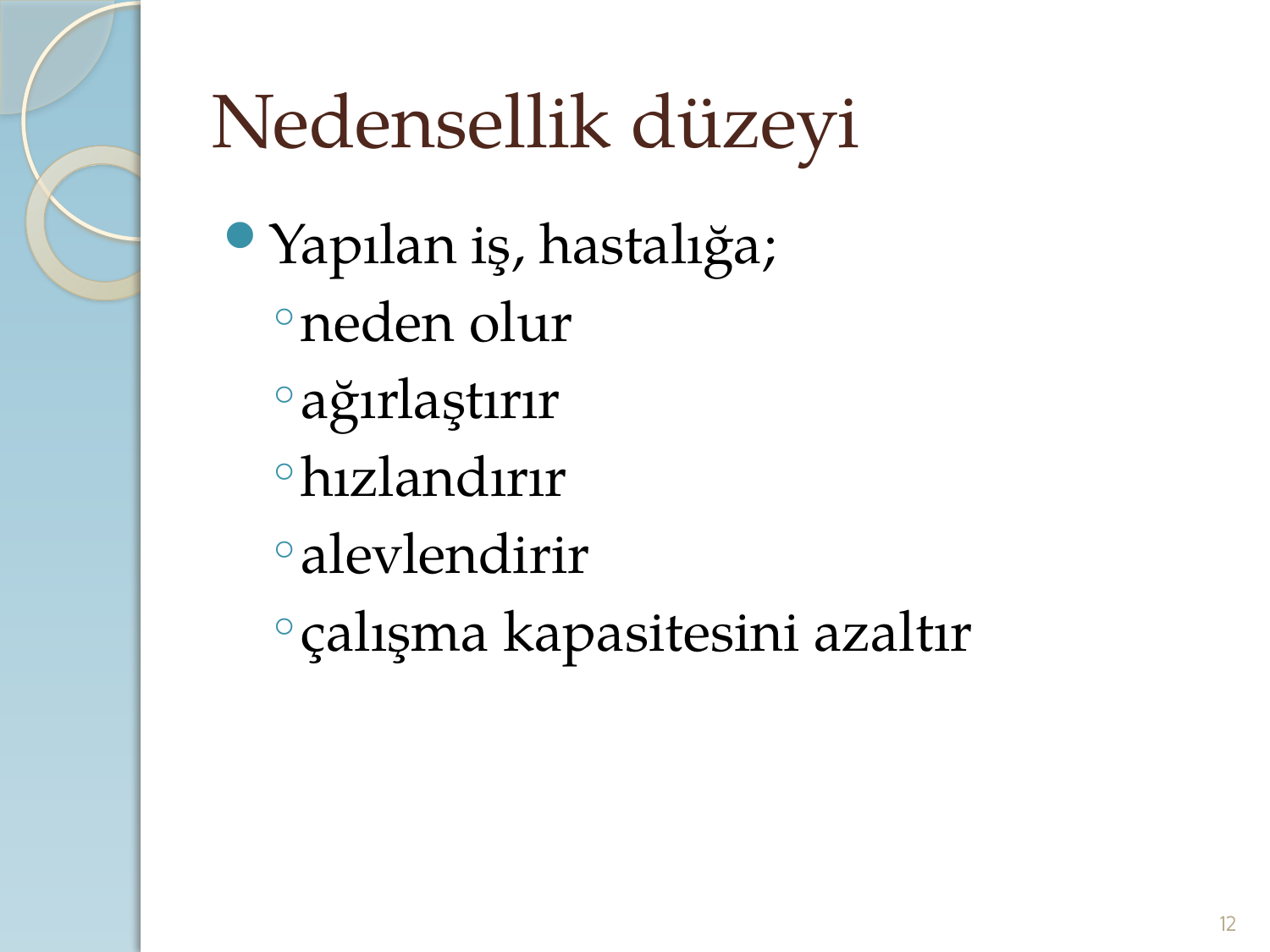

# Nedensellik düzeyi
Yapılan iş, hastalığa;
neden olur
ağırlaştırır
hızlandırır
alevlendirir
çalışma kapasitesini azaltır

12